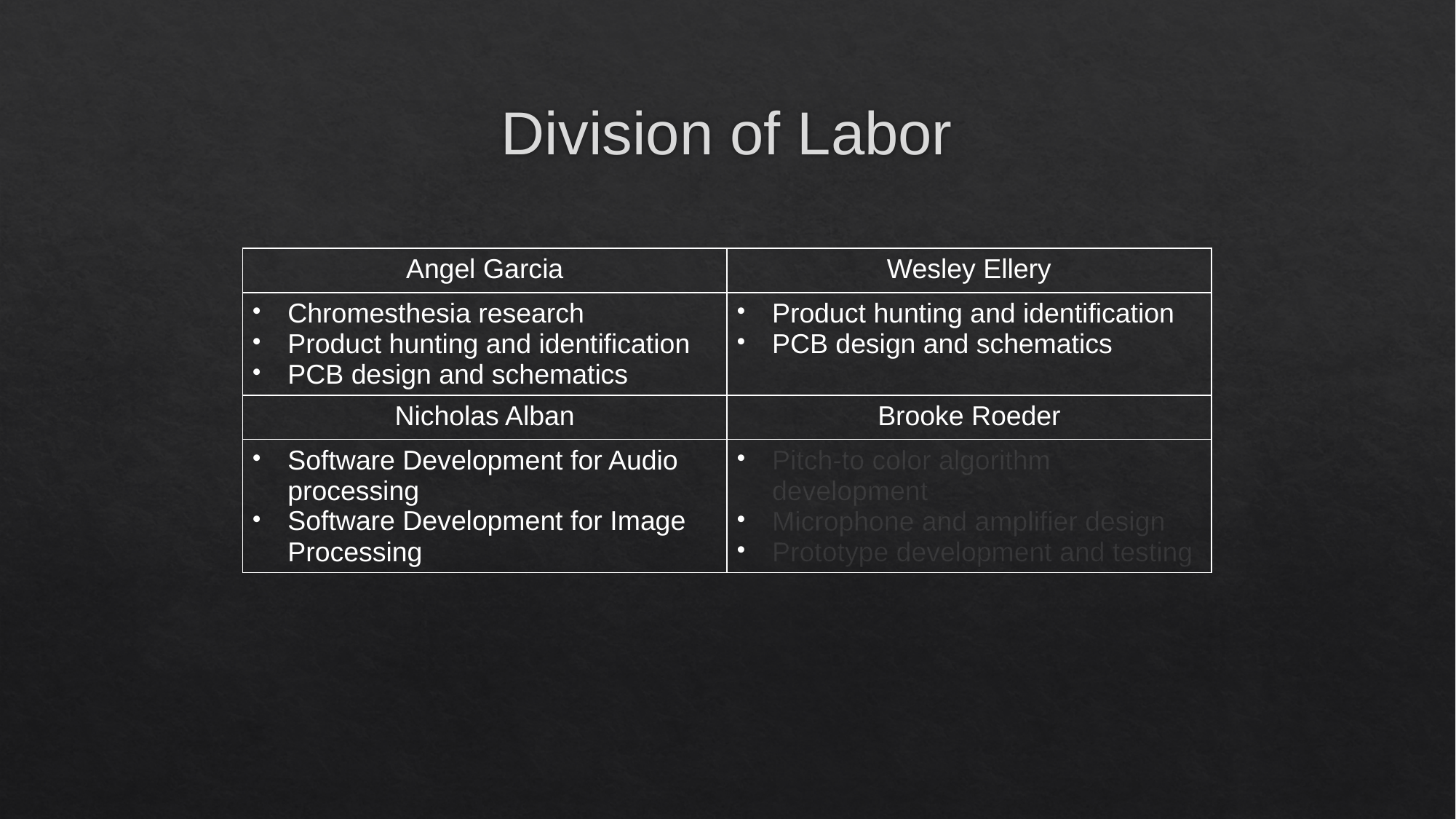

# Division of Labor
| Angel Garcia | Wesley Ellery |
| --- | --- |
| Chromesthesia research Product hunting and identification PCB design and schematics | Product hunting and identification PCB design and schematics |
| Nicholas Alban | Brooke Roeder |
| Software Development for Audio processing Software Development for Image Processing | Pitch-to color algorithm development Microphone and amplifier design Prototype development and testing |